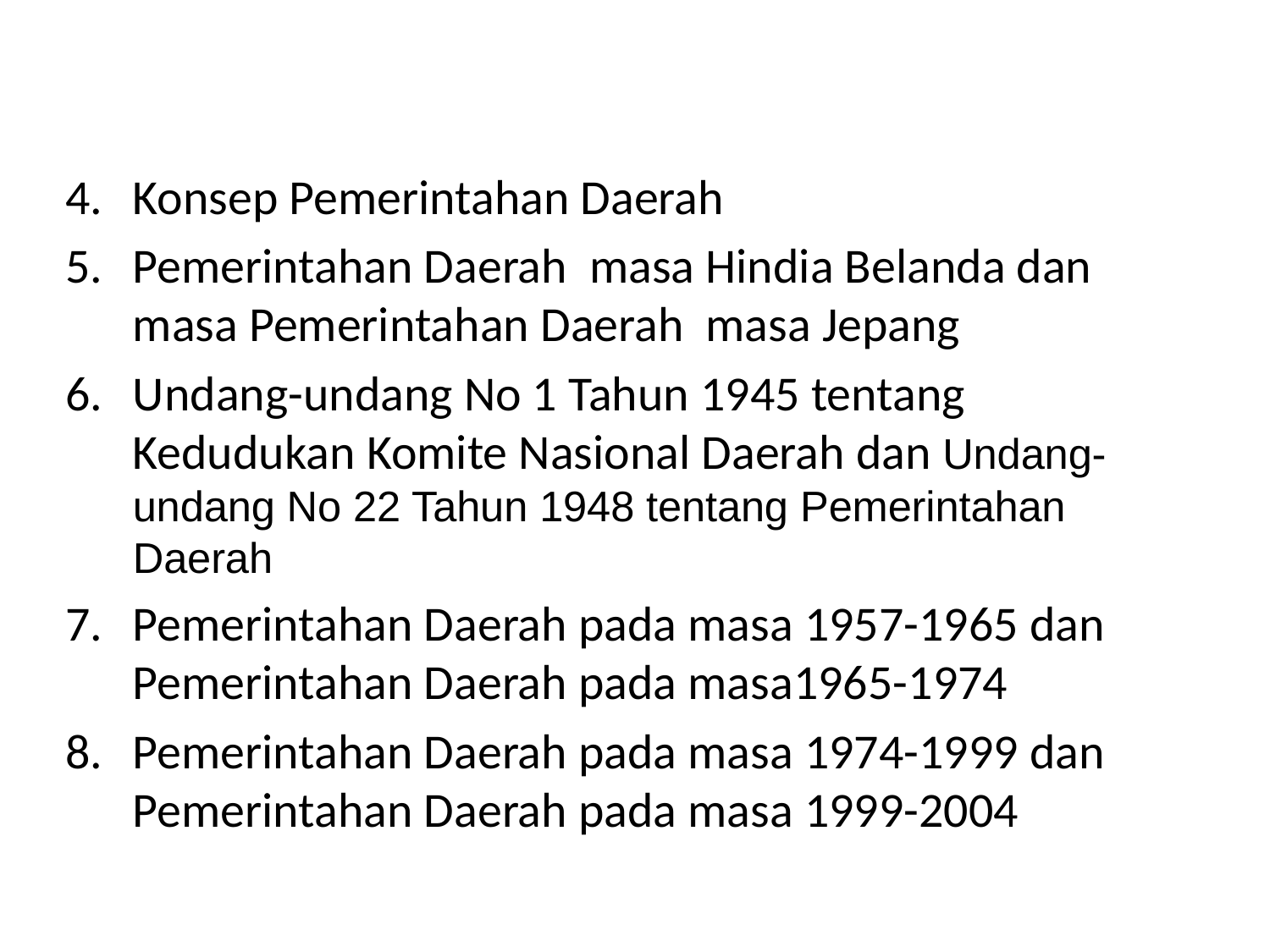

#
Konsep Pemerintahan Daerah
Pemerintahan Daerah  masa Hindia Belanda dan masa Pemerintahan Daerah  masa Jepang
Undang-undang No 1 Tahun 1945 tentang Kedudukan Komite Nasional Daerah dan Undang-undang No 22 Tahun 1948 tentang Pemerintahan Daerah
Pemerintahan Daerah pada masa 1957-1965 dan Pemerintahan Daerah pada masa1965-1974
Pemerintahan Daerah pada masa 1974-1999 dan Pemerintahan Daerah pada masa 1999-2004